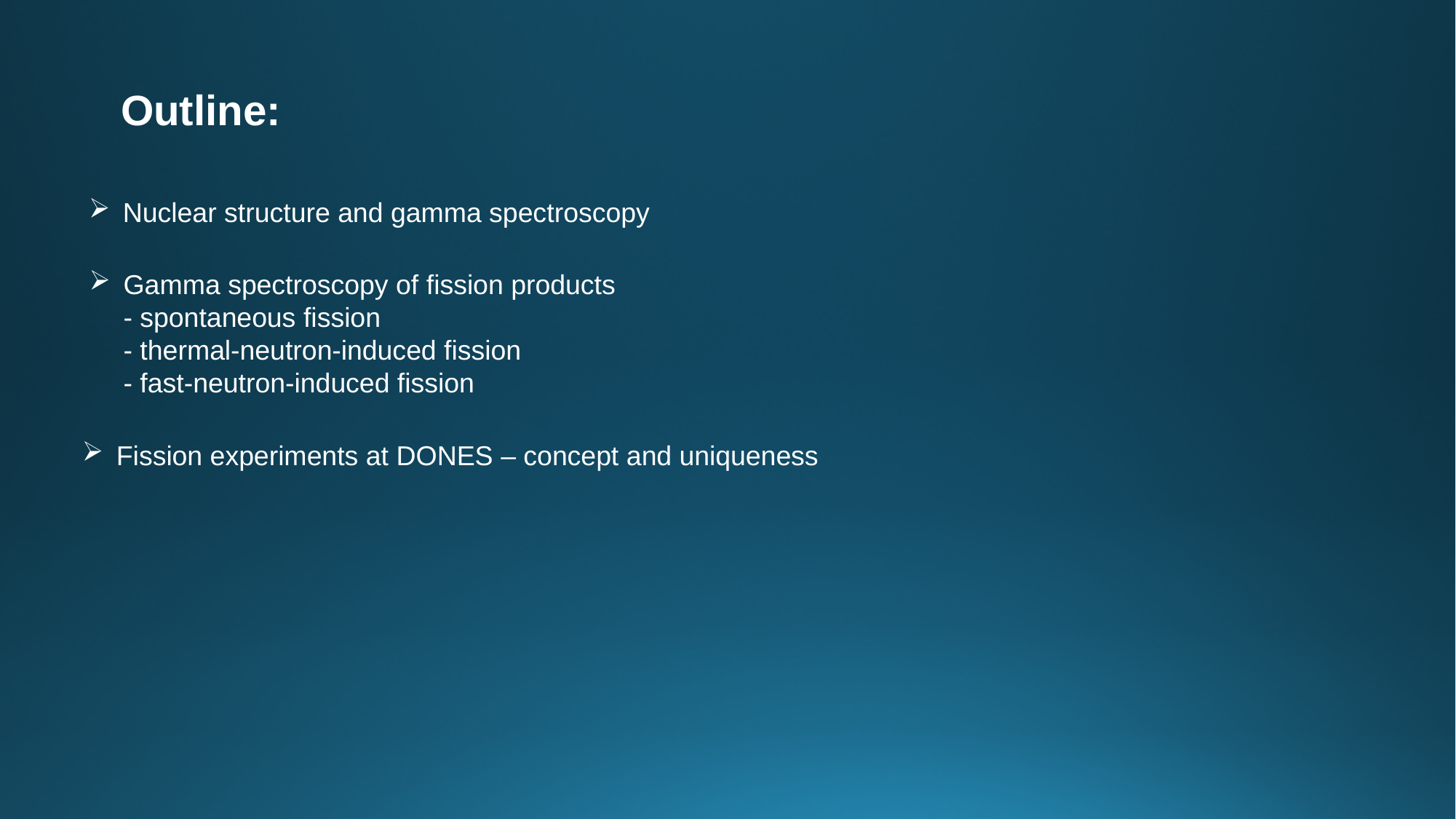

Outline:
Nuclear structure and gamma spectroscopy
Gamma spectroscopy of fission products
- spontaneous fission
- thermal-neutron-induced fission
- fast-neutron-induced fission
Fission experiments at DONES – concept and uniqueness